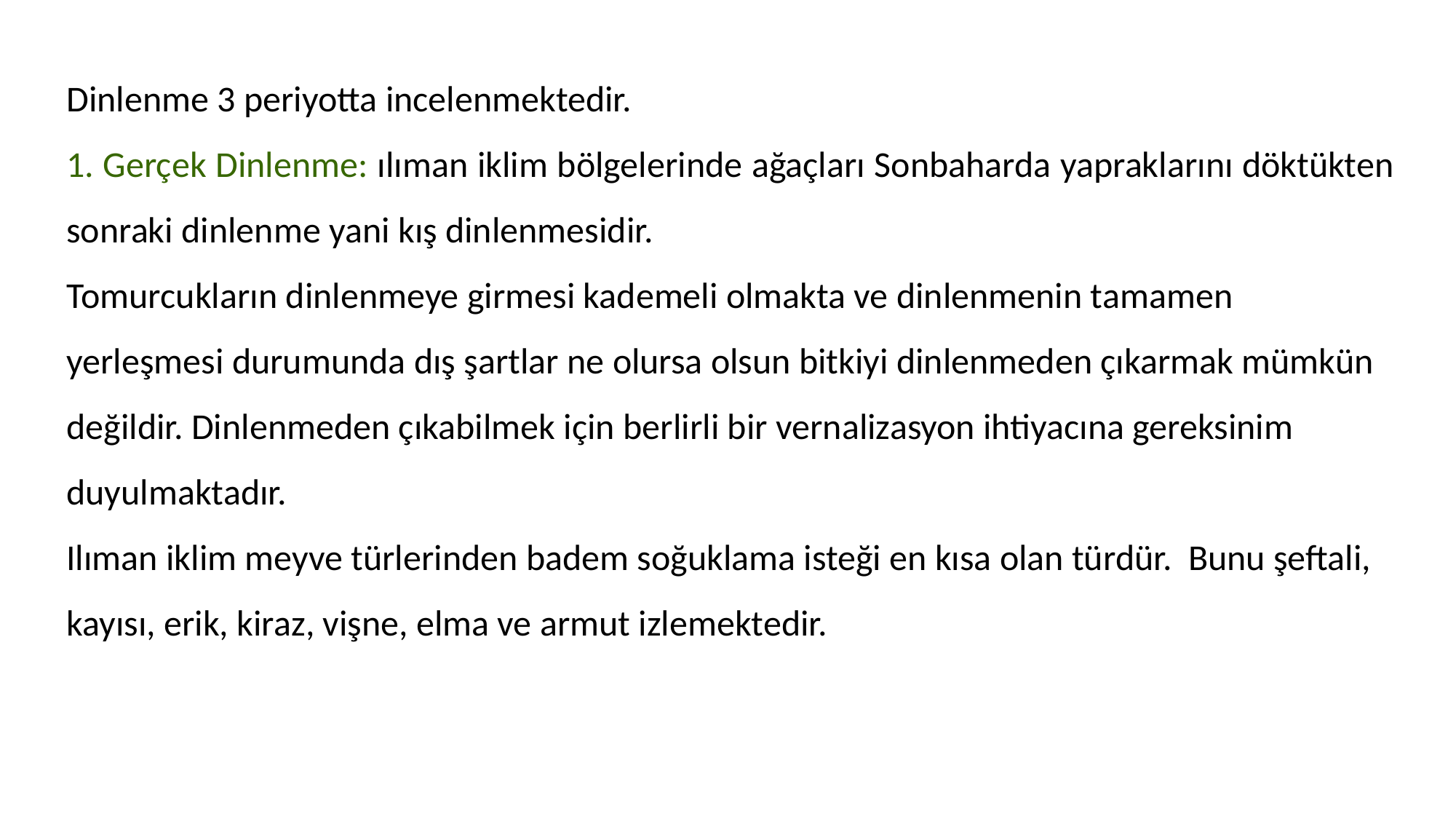

Dinlenme 3 periyotta incelenmektedir.
1. Gerçek Dinlenme: ılıman iklim bölgelerinde ağaçları Sonbaharda yapraklarını döktükten sonraki dinlenme yani kış dinlenmesidir.
Tomurcukların dinlenmeye girmesi kademeli olmakta ve dinlenmenin tamamen yerleşmesi durumunda dış şartlar ne olursa olsun bitkiyi dinlenmeden çıkarmak mümkün değildir. Dinlenmeden çıkabilmek için berlirli bir vernalizasyon ihtiyacına gereksinim duyulmaktadır.
Ilıman iklim meyve türlerinden badem soğuklama isteği en kısa olan türdür.  Bunu şeftali, kayısı, erik, kiraz, vişne, elma ve armut izlemektedir.